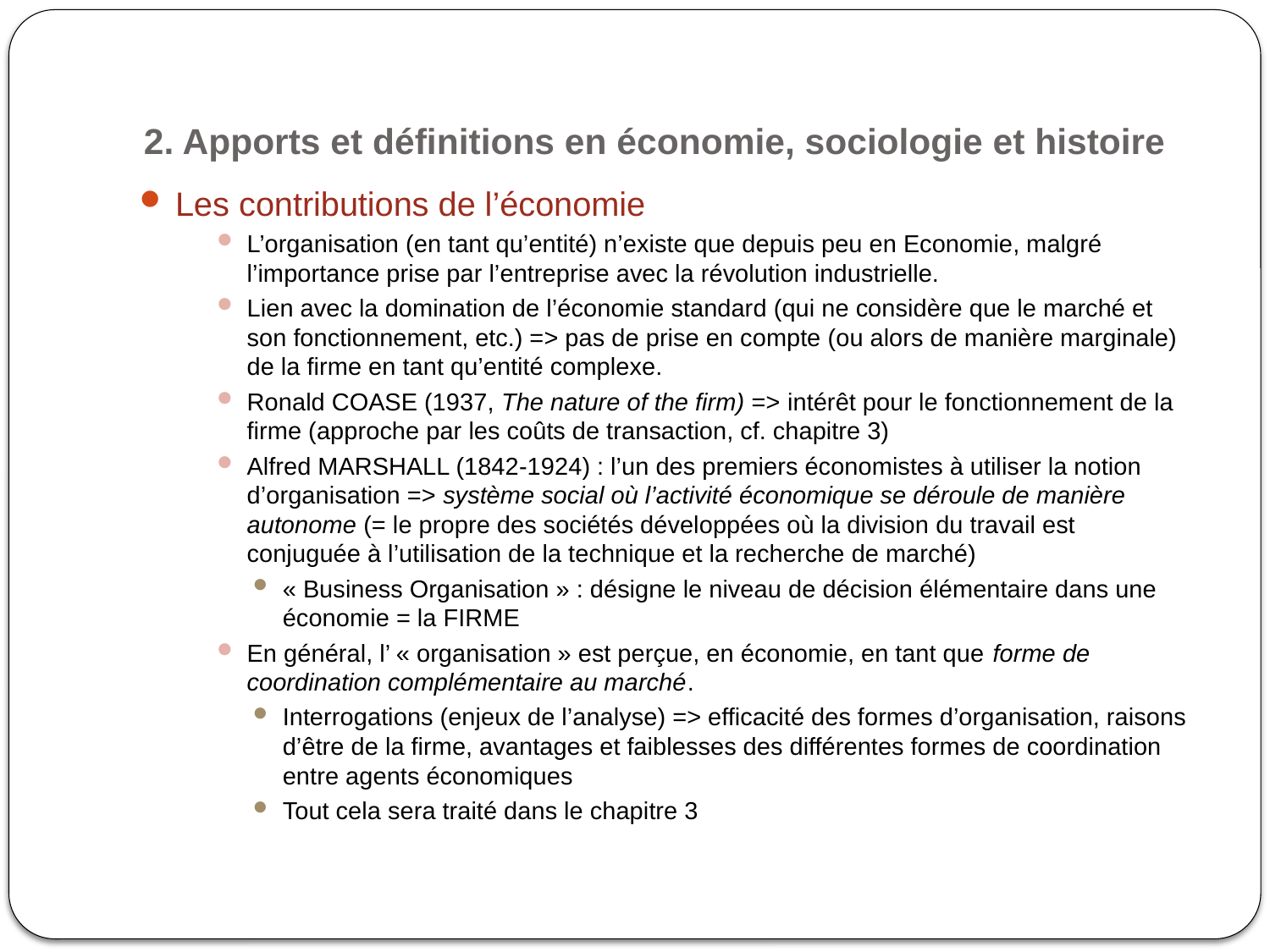

# 2. Apports et définitions en économie, sociologie et histoire
Les contributions de l’économie
L’organisation (en tant qu’entité) n’existe que depuis peu en Economie, malgré l’importance prise par l’entreprise avec la révolution industrielle.
Lien avec la domination de l’économie standard (qui ne considère que le marché et son fonctionnement, etc.) => pas de prise en compte (ou alors de manière marginale) de la firme en tant qu’entité complexe.
Ronald COASE (1937, The nature of the firm) => intérêt pour le fonctionnement de la firme (approche par les coûts de transaction, cf. chapitre 3)
Alfred MARSHALL (1842-1924) : l’un des premiers économistes à utiliser la notion d’organisation => système social où l’activité économique se déroule de manière autonome (= le propre des sociétés développées où la division du travail est conjuguée à l’utilisation de la technique et la recherche de marché)
« Business Organisation » : désigne le niveau de décision élémentaire dans une économie = la FIRME
En général, l’ « organisation » est perçue, en économie, en tant que forme de coordination complémentaire au marché.
Interrogations (enjeux de l’analyse) => efficacité des formes d’organisation, raisons d’être de la firme, avantages et faiblesses des différentes formes de coordination entre agents économiques
Tout cela sera traité dans le chapitre 3